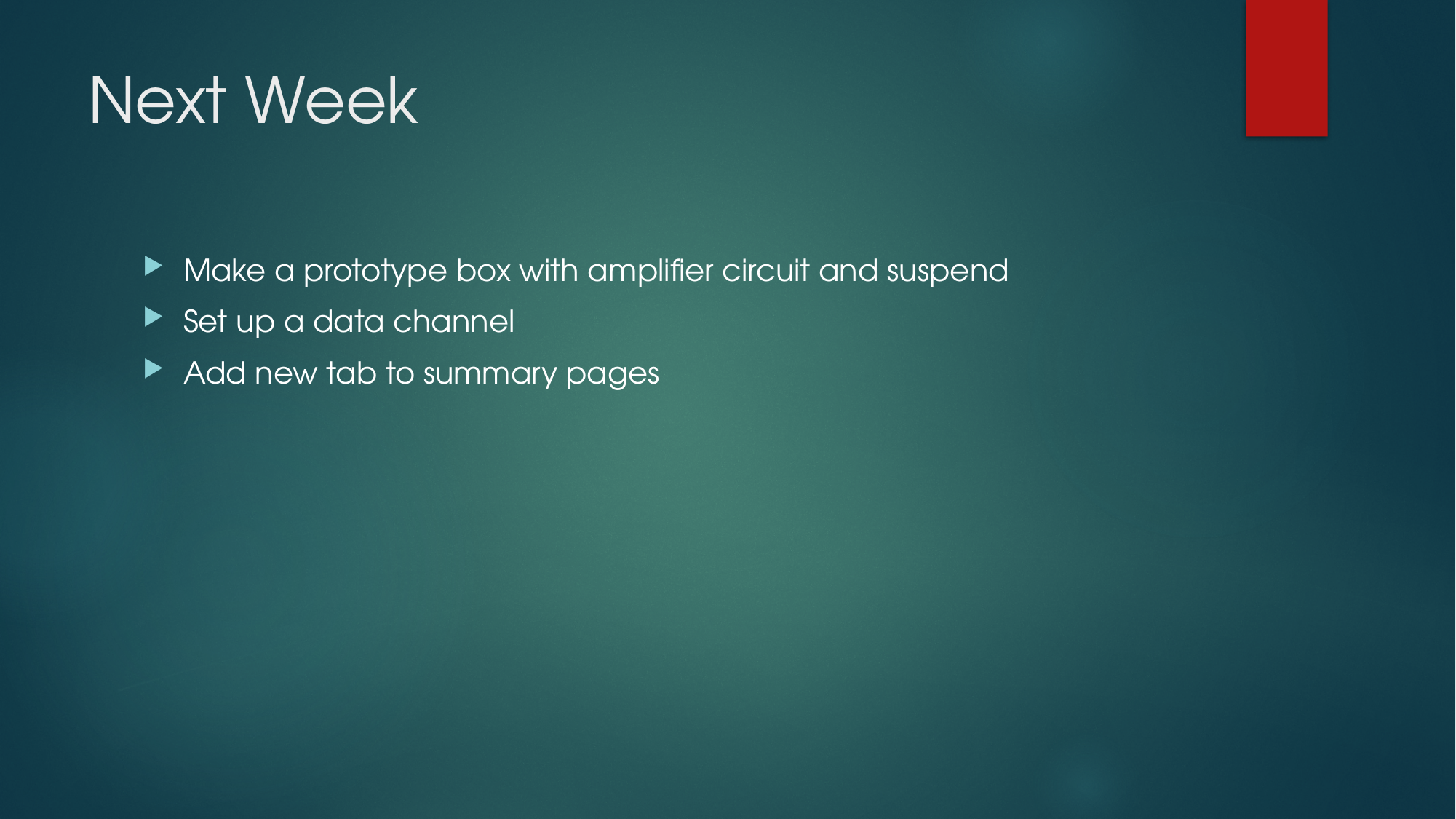

# Next Week
Make a prototype box with amplifier circuit and suspend
Set up a data channel
Add new tab to summary pages